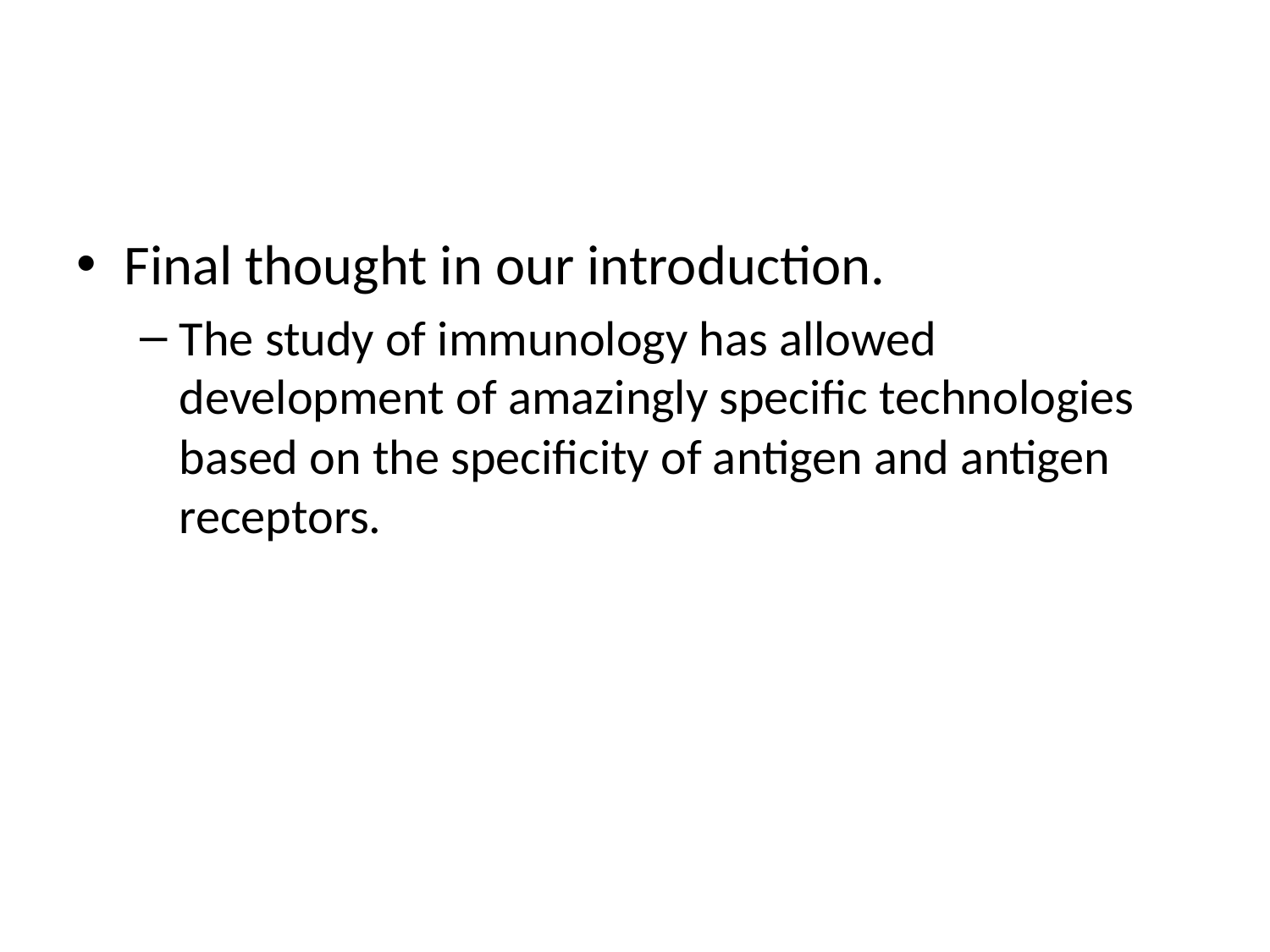

#
Final thought in our introduction.
The study of immunology has allowed development of amazingly specific technologies based on the specificity of antigen and antigen receptors.